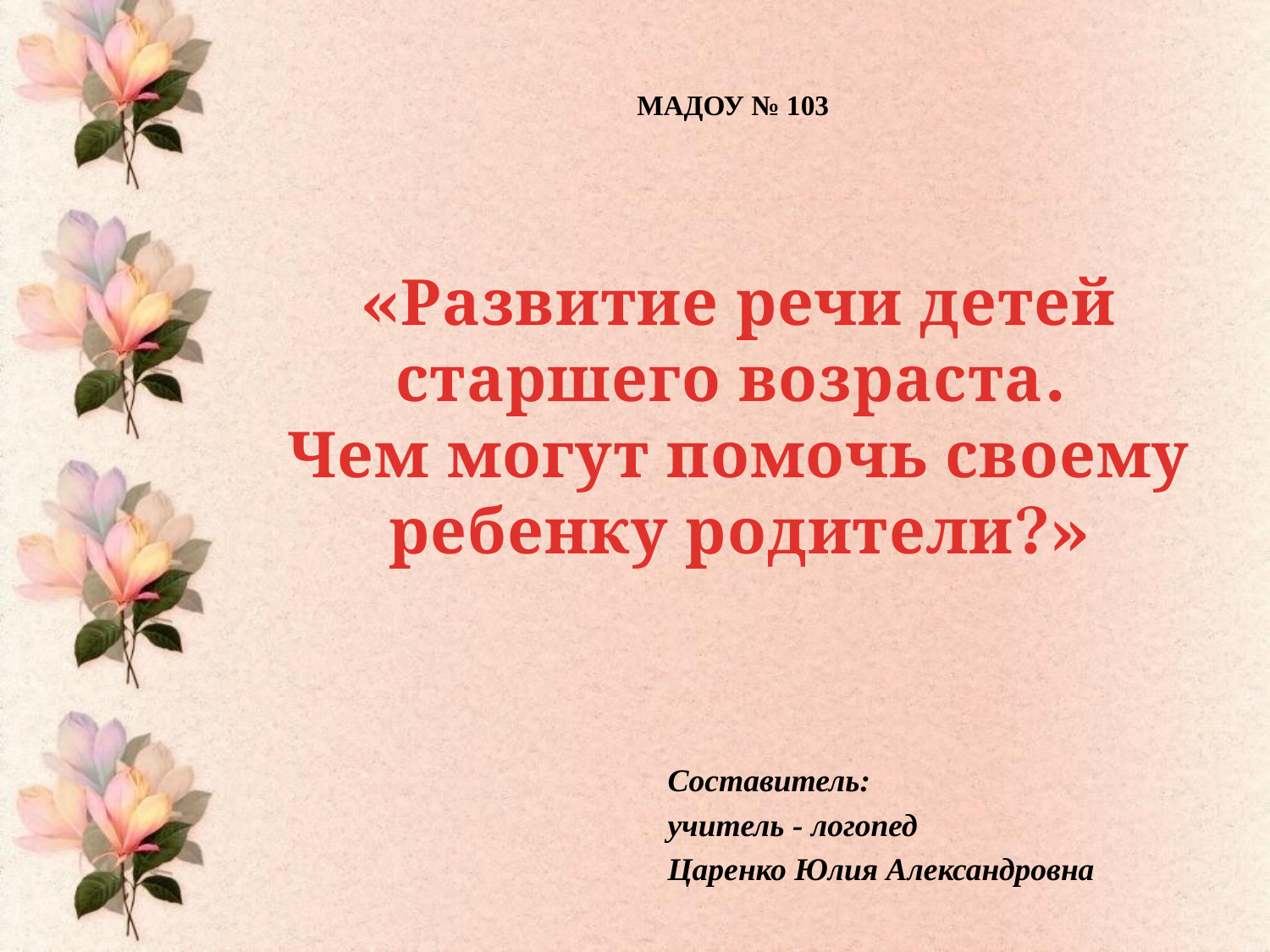

# МАДОУ № 103

«Развитие речи детей старшего возраста.
Чем могут помочь своему ребенку родители?»
Составитель:
учитель - логопед
Царенко Юлия Александровна